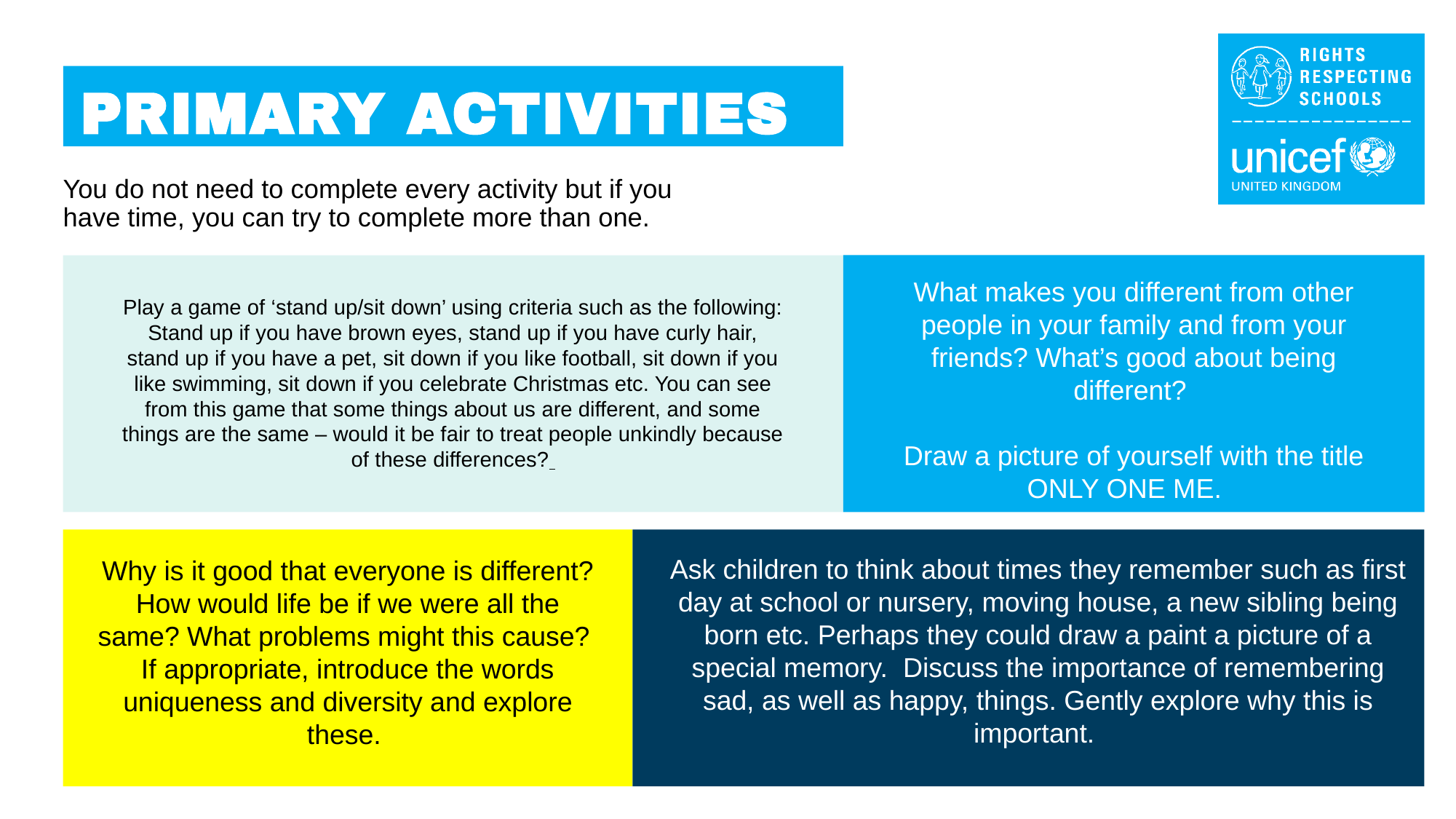

PRIMARY ACTIVITIES
You do not need to complete every activity but if you have time, you can try to complete more than one.

What makes you different from other people in your family and from your friends? What’s good about being different?

Draw a picture of yourself with the title ONLY ONE ME.
Play a game of ‘stand up/sit down’ using criteria such as the following: Stand up if you have brown eyes, stand up if you have curly hair, stand up if you have a pet, sit down if you like football, sit down if you like swimming, sit down if you celebrate Christmas etc. You can see from this game that some things about us are different, and some things are the same – would it be fair to treat people unkindly because of these differences?

Ask children to think about times they remember such as first day at school or nursery, moving house, a new sibling being born etc. Perhaps they could draw a paint a picture of a special memory.  Discuss the importance of remembering sad, as well as happy, things. Gently explore why this is important.
Why is it good that everyone is different? How would life be if we were all the same? What problems might this cause?  If appropriate, introduce the words uniqueness and diversity and explore these.